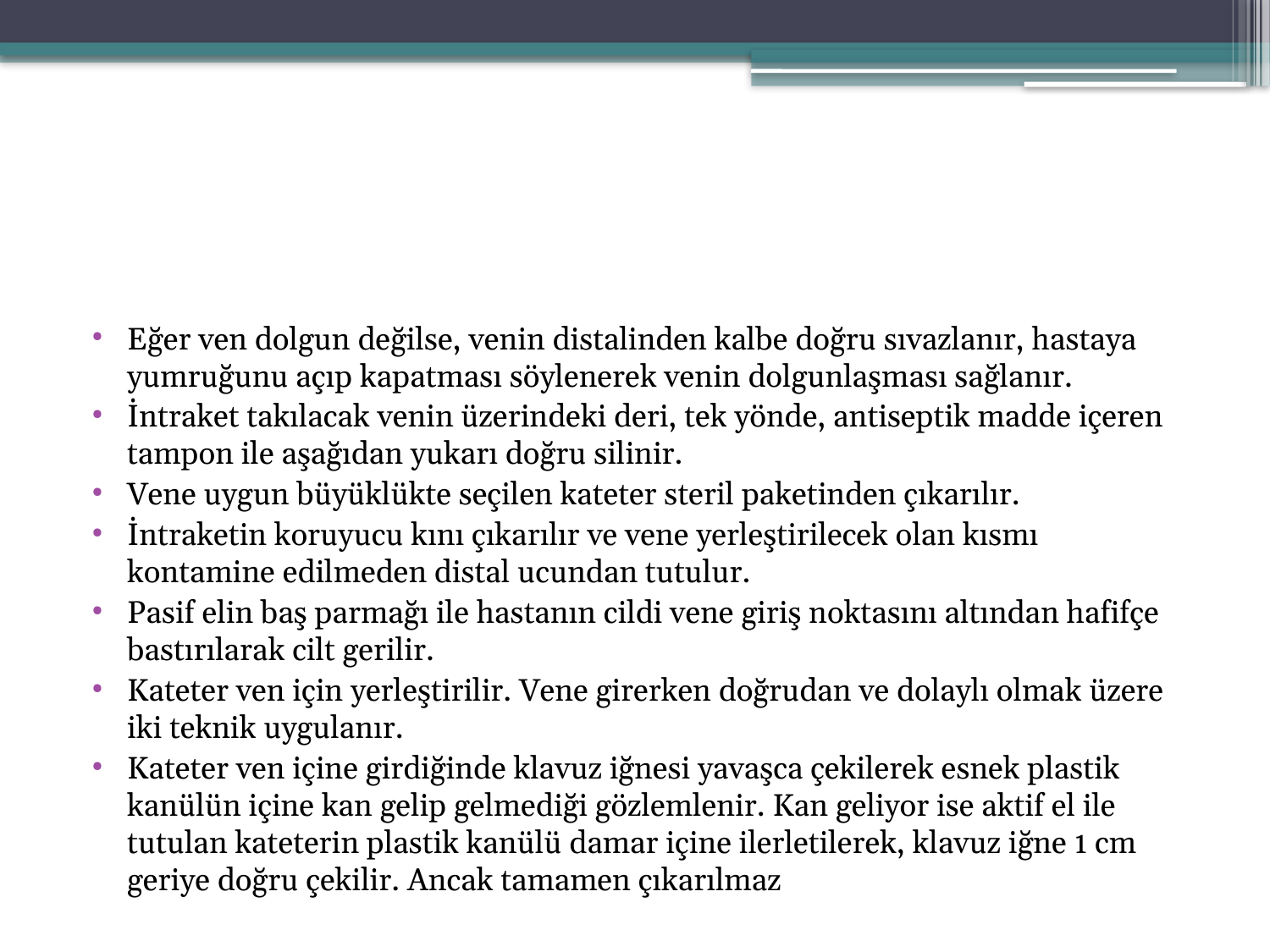

#
Eğer ven dolgun değilse, venin distalinden kalbe doğru sıvazlanır, hastaya yumruğunu açıp kapatması söylenerek venin dolgunlaşması sağlanır.
İntraket takılacak venin üzerindeki deri, tek yönde, antiseptik madde içeren tampon ile aşağıdan yukarı doğru silinir.
Vene uygun büyüklükte seçilen kateter steril paketinden çıkarılır.
İntraketin koruyucu kını çıkarılır ve vene yerleştirilecek olan kısmı kontamine edilmeden distal ucundan tutulur.
Pasif elin baş parmağı ile hastanın cildi vene giriş noktasını altından hafifçe bastırılarak cilt gerilir.
Kateter ven için yerleştirilir. Vene girerken doğrudan ve dolaylı olmak üzere iki teknik uygulanır.
Kateter ven içine girdiğinde klavuz iğnesi yavaşca çekilerek esnek plastik kanülün içine kan gelip gelmediği gözlemlenir. Kan geliyor ise aktif el ile tutulan kateterin plastik kanülü damar içine ilerletilerek, klavuz iğne 1 cm geriye doğru çekilir. Ancak tamamen çıkarılmaz